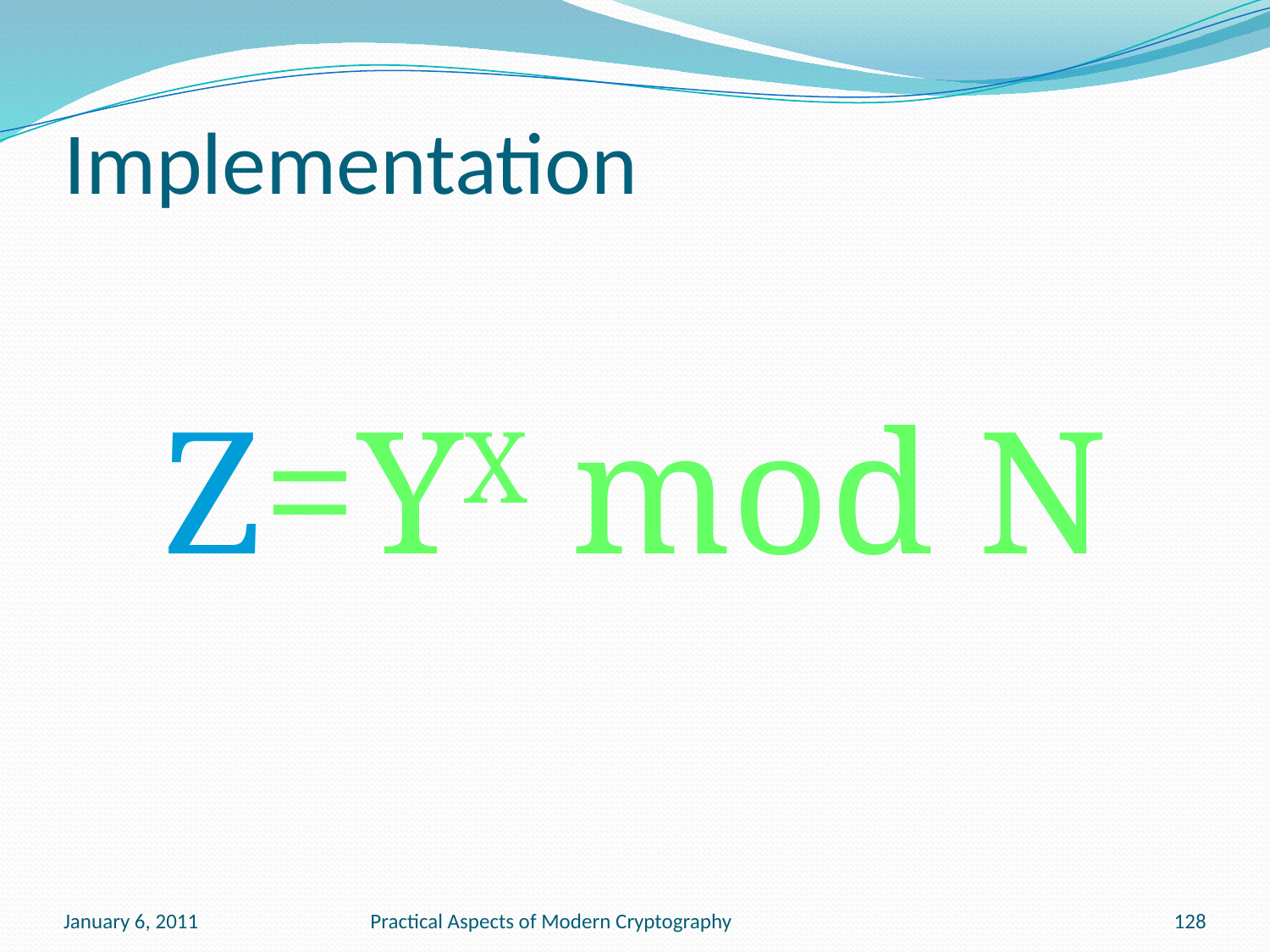

# Implementation

Z=YX mod N
January 6, 2011
Practical Aspects of Modern Cryptography
128